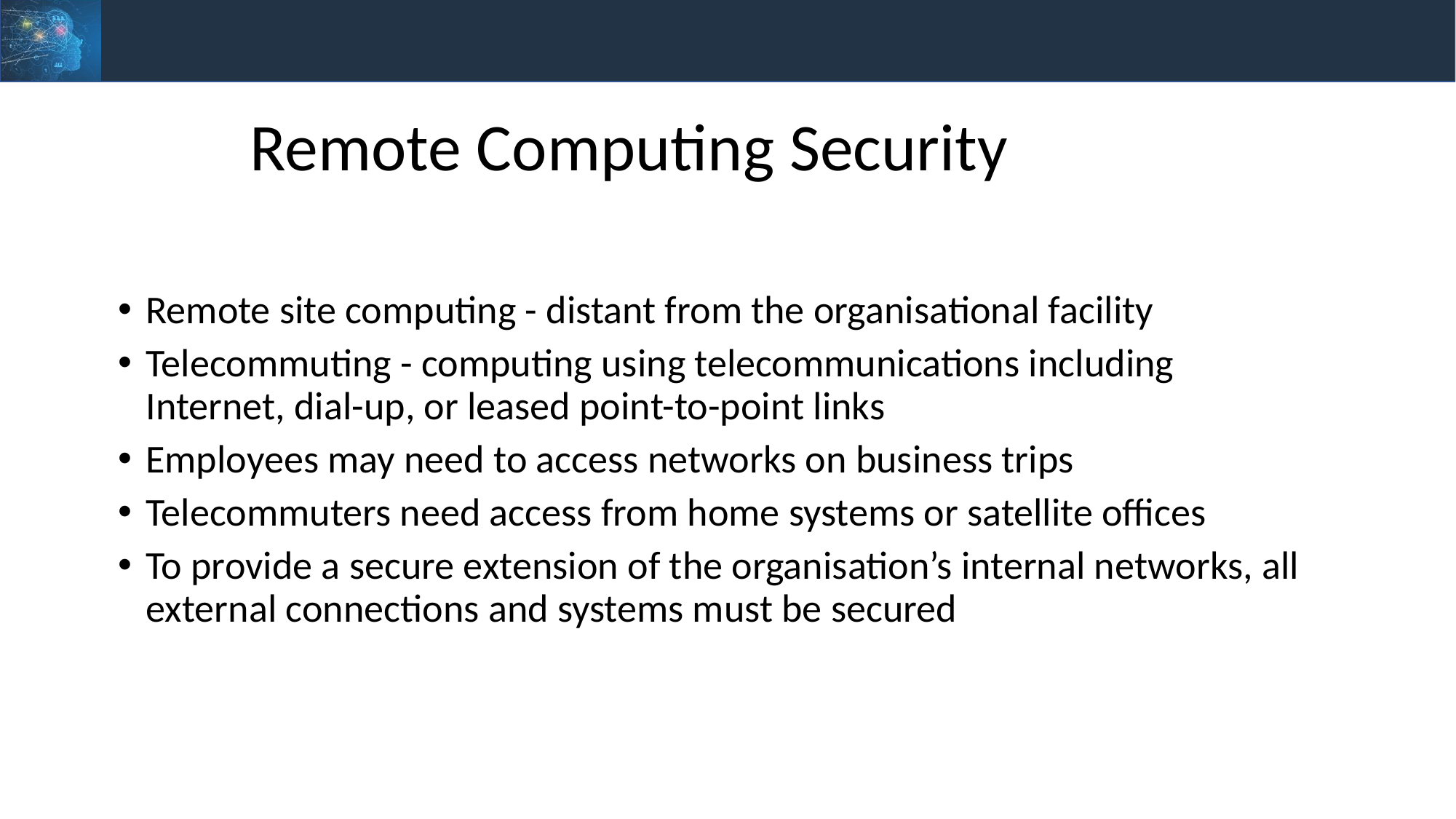

Remote Computing Security
Remote site computing - distant from the organisational facility
Telecommuting - computing using telecommunications including Internet, dial-up, or leased point-to-point links
Employees may need to access networks on business trips
Telecommuters need access from home systems or satellite offices
To provide a secure extension of the organisation’s internal networks, all external connections and systems must be secured